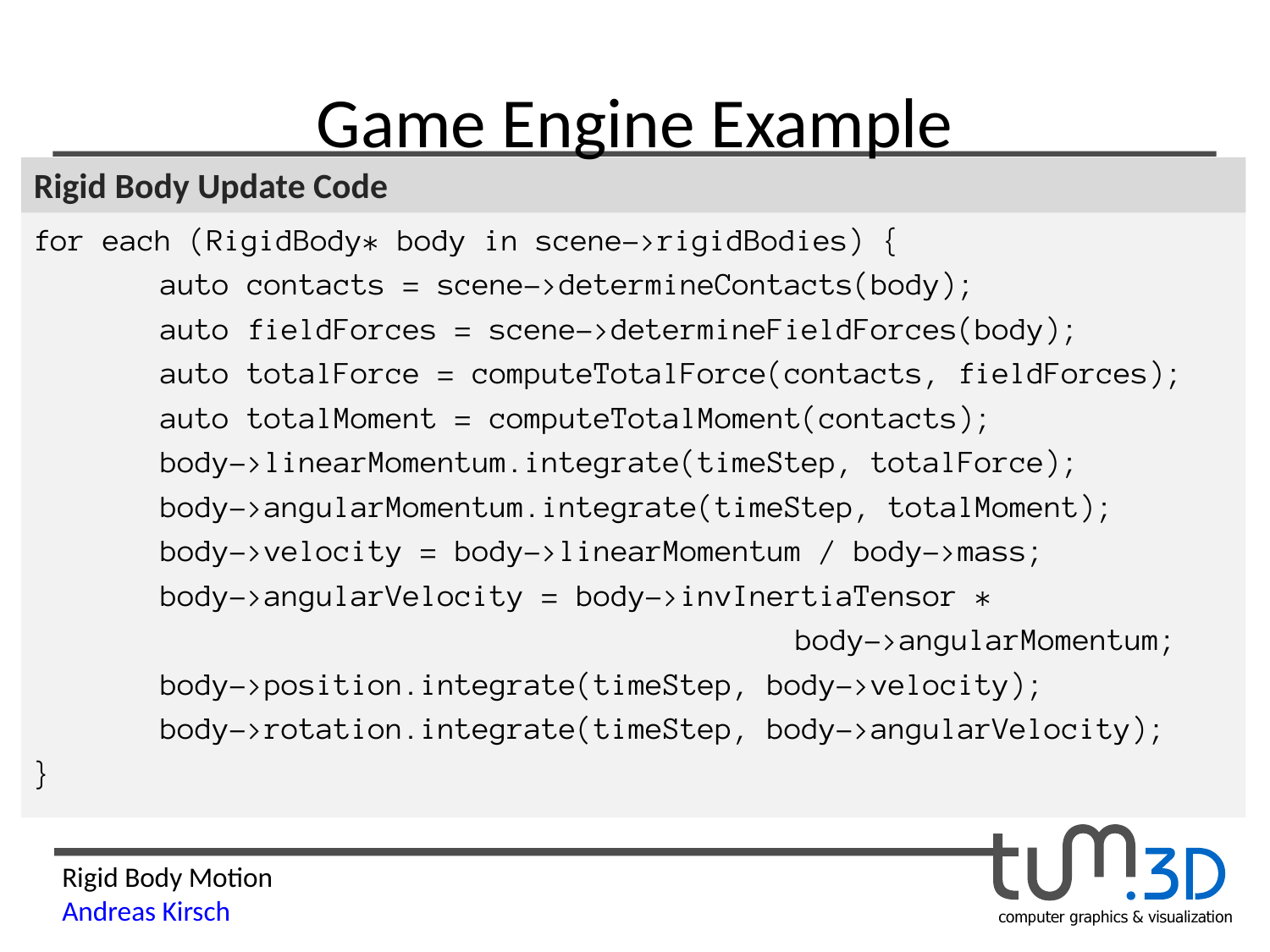

# Game Engine Example
Rigid Body Update Code
for each (RigidBody* body in scene->rigidBodies) {
	auto contacts = scene->determineContacts(body);
	auto fieldForces = scene->determineFieldForces(body);
	auto totalForce = computeTotalForce(contacts, fieldForces);
	auto totalMoment = computeTotalMoment(contacts);
	body->linearMomentum.integrate(timeStep, totalForce);
	body->angularMomentum.integrate(timeStep, totalMoment);
	body->velocity = body->linearMomentum / body->mass;
	body->angularVelocity = body->invInertiaTensor *
						body->angularMomentum;
	body->position.integrate(timeStep, body->velocity);
	body->rotation.integrate(timeStep, body->angularVelocity);
}